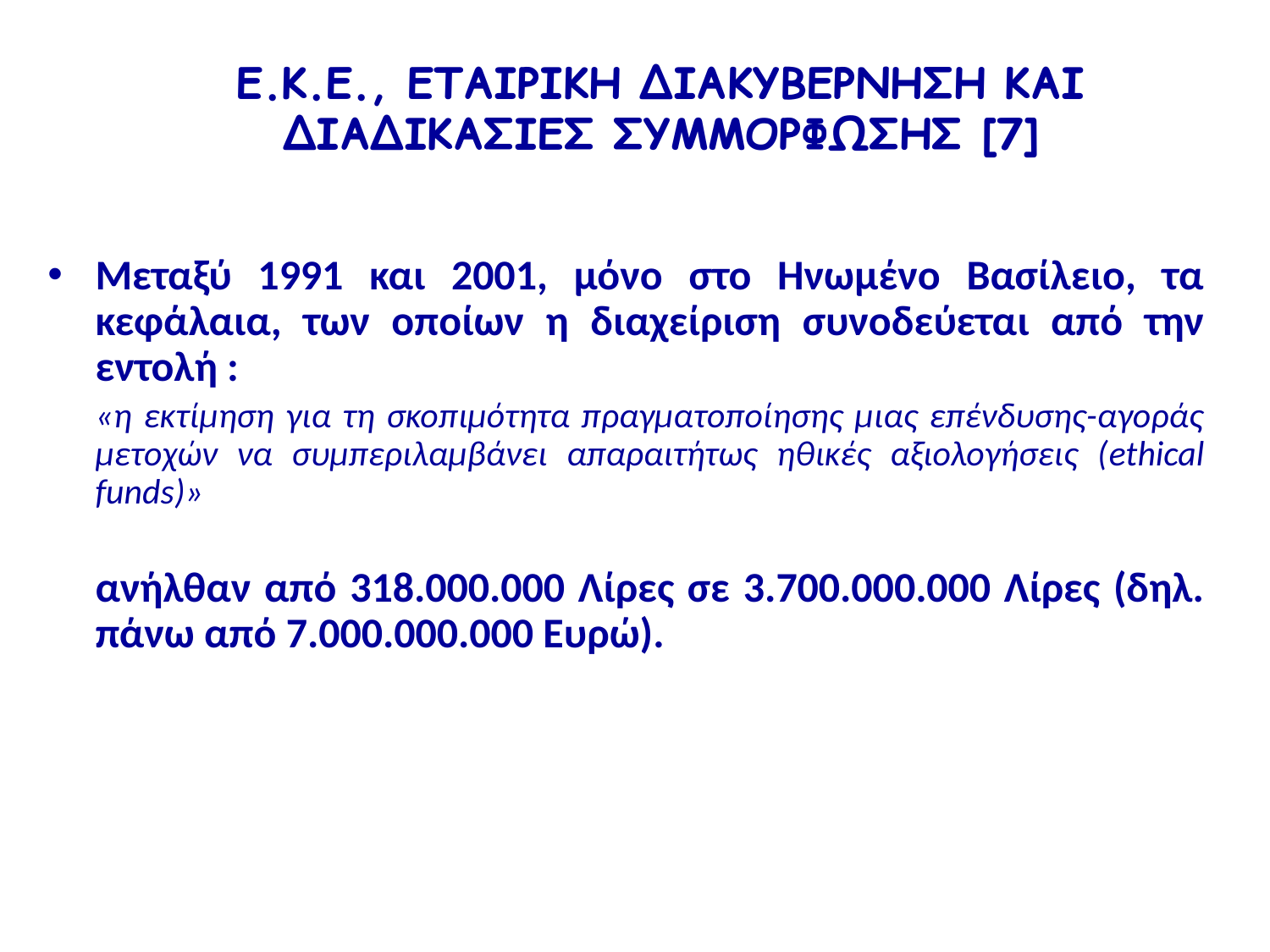

# Ε.Κ.Ε., ΕΤΑΙΡΙΚΗ ΔΙΑΚΥΒΕΡΝΗΣΗ ΚΑΙ ΔΙΑΔΙΚΑΣΙΕΣ ΣΥΜΜΟΡΦΩΣΗΣ [7]

Μεταξύ 1991 και 2001, μόνο στο Ηνωμένο Βασίλειο, τα κεφάλαια, των οποίων η διαχείριση συνοδεύεται από την εντολή :
	«η εκτίμηση για τη σκοπιμότητα πραγματοποίησης μιας επένδυσης-αγοράς μετοχών να συμπεριλαμβάνει απαραιτήτως ηθικές αξιολογήσεις (ethical funds)»

	ανήλθαν από 318.000.000 Λίρες σε 3.700.000.000 Λίρες (δηλ. πάνω από 7.000.000.000 Ευρώ).